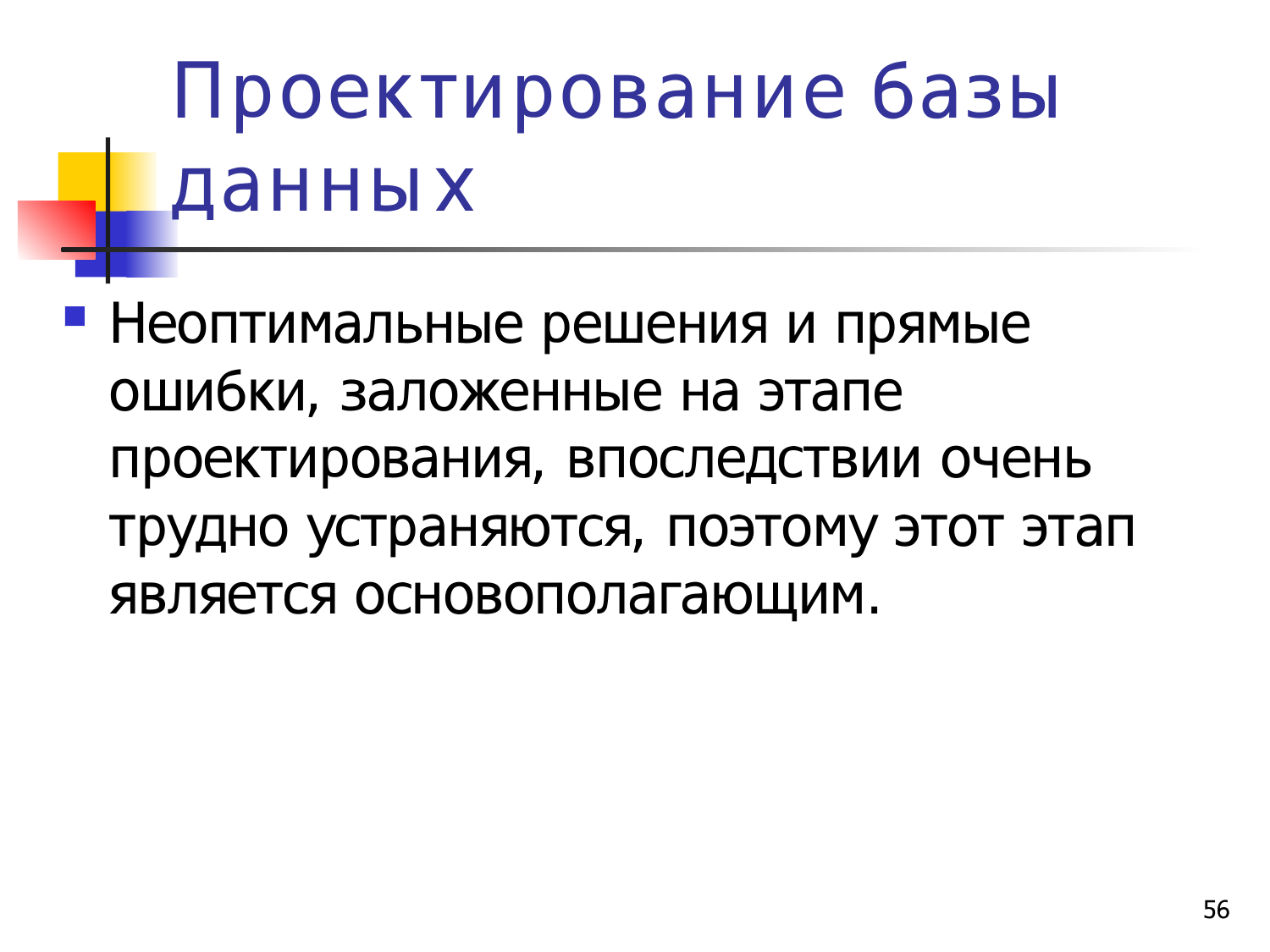

# Проектирование базы данных
Неоптимальные решения и прямые ошибки, заложенные на этапе проектирования, впоследствии очень трудно устраняются, поэтому этот этап является основополагающим.

56